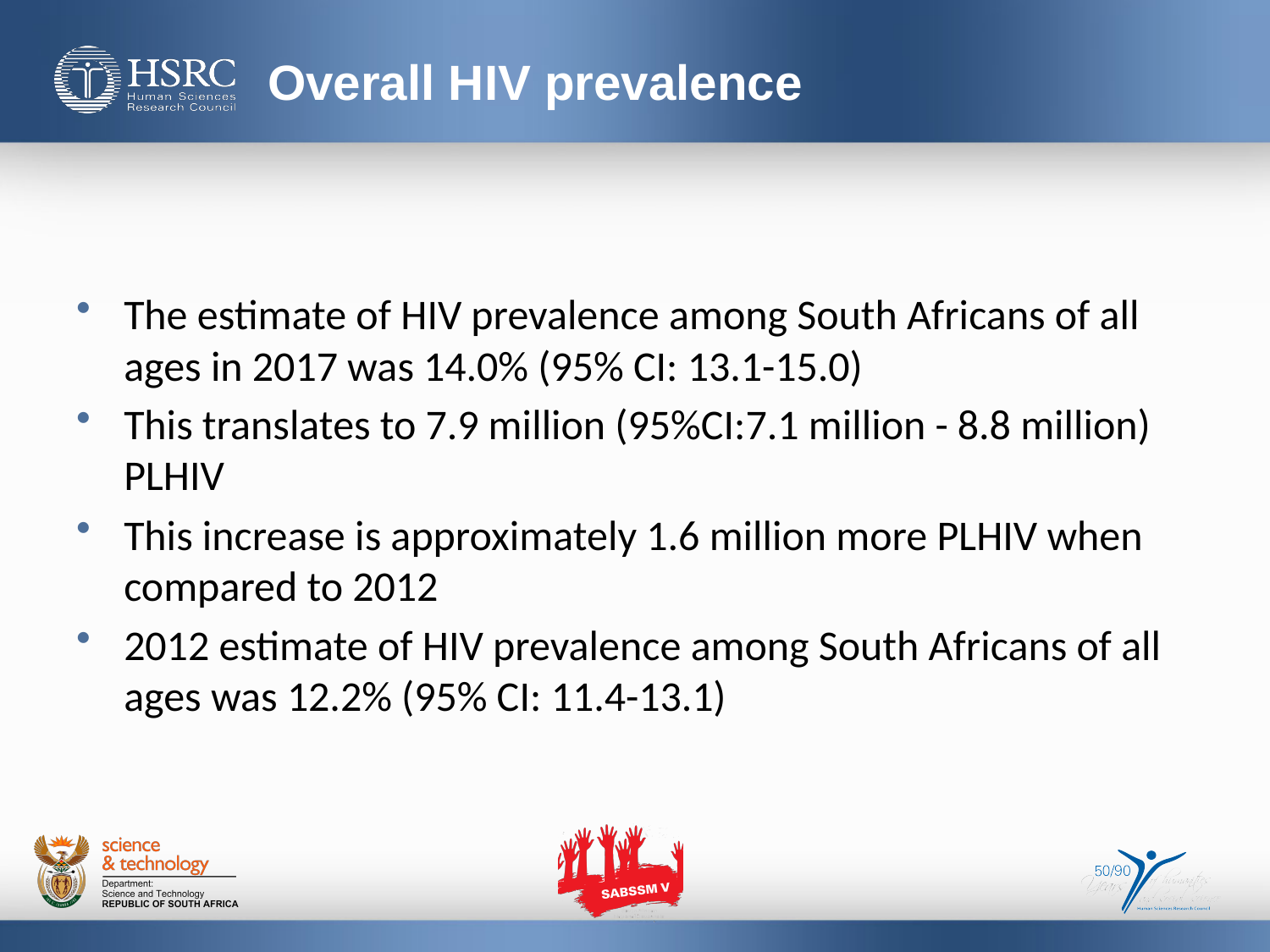

# Overall HIV prevalence

The estimate of HIV prevalence among South Africans of all ages in 2017 was 14.0% (95% CI: 13.1-15.0)
This translates to 7.9 million (95%CI:7.1 million - 8.8 million)  PLHIV
This increase is approximately 1.6 million more PLHIV when compared to 2012
2012 estimate of HIV prevalence among South Africans of all ages was 12.2% (95% CI: 11.4-13.1)